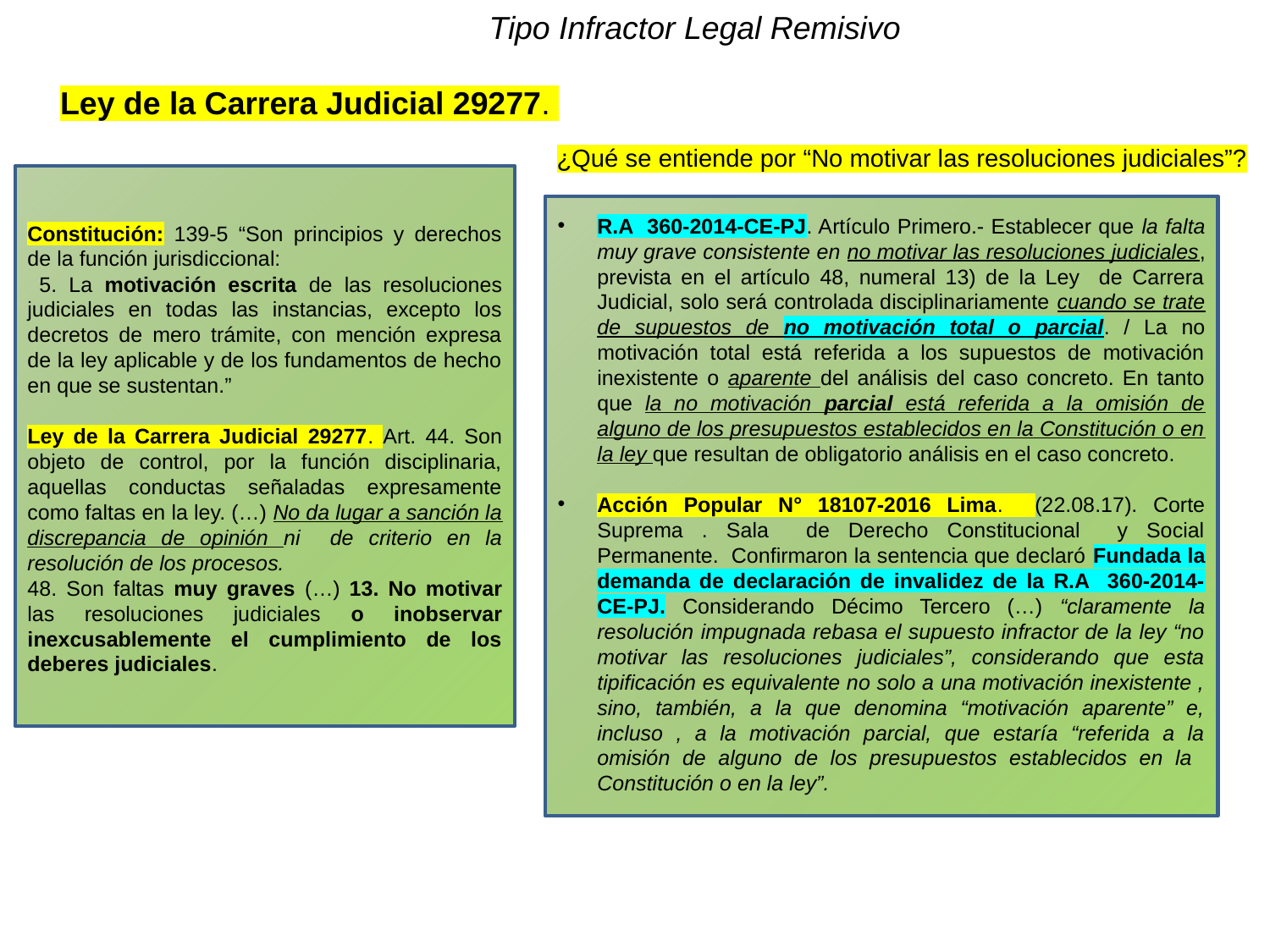

Tipo Infractor Legal Remisivo
Ley de la Carrera Judicial 29277.
¿Qué se entiende por “No motivar las resoluciones judiciales”?

Constitución: 139-5 “Son principios y derechos de la función jurisdiccional:
 5. La motivación escrita de las resoluciones judiciales en todas las instancias, excepto los decretos de mero trámite, con mención expresa de la ley aplicable y de los fundamentos de hecho en que se sustentan.”

Ley de la Carrera Judicial 29277. Art. 44. Son objeto de control, por la función disciplinaria, aquellas conductas señaladas expresamente como faltas en la ley. (…) No da lugar a sanción la discrepancia de opinión ni  de criterio en la resolución de los procesos.
48. Son faltas muy graves (…) 13. No motivar las resoluciones judiciales o inobservar inexcusablemente el cumplimiento de los deberes judiciales.

R.A  360-2014-CE-PJ. Artículo Primero.- Establecer que la falta muy grave consistente en no motivar las resoluciones judiciales, prevista en el artículo 48, numeral 13) de la Ley  de Carrera Judicial, solo será controlada disciplinariamente cuando se trate de supuestos de no motivación total o parcial. / La no motivación total está referida a los supuestos de motivación inexistente o aparente del análisis del caso concreto. En tanto que la no motivación parcial está referida a la omisión de alguno de los presupuestos establecidos en la Constitución o en la ley que resultan de obligatorio análisis en el caso concreto.

Acción Popular N° 18107-2016 Lima.  (22.08.17). Corte Suprema . Sala  de Derecho Constitucional  y Social Permanente.  Confirmaron la sentencia que declaró Fundada la demanda de declaración de invalidez de la R.A  360-2014-CE-PJ. Considerando Décimo Tercero (…) “claramente la resolución impugnada rebasa el supuesto infractor de la ley “no motivar las resoluciones judiciales”, considerando que esta tipificación es equivalente no solo a una motivación inexistente , sino, también, a la que denomina “motivación aparente” e, incluso , a la motivación parcial, que estaría “referida a la omisión de alguno de los presupuestos establecidos en la  Constitución o en la ley”.